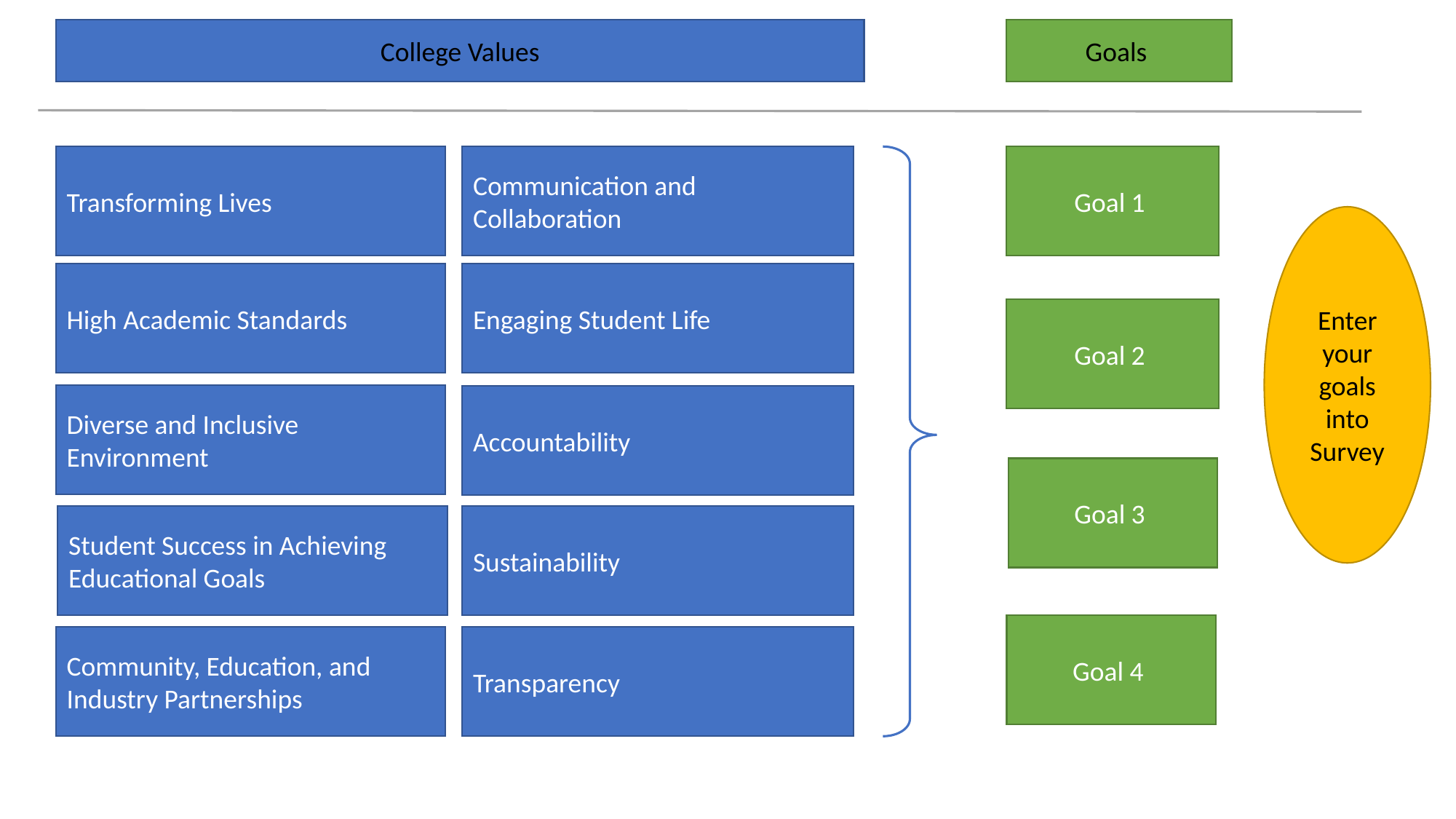

College Values
Goals
Transforming Lives
Communication and Collaboration

Goal 1
Enter your goals into Survey
High Academic Standards
Engaging Student Life
Goal 2
Diverse and Inclusive Environment
Accountability
Goal 3
Student Success in Achieving Educational Goals
Sustainability
Goal 4
Community, Education, and Industry Partnerships
Transparency